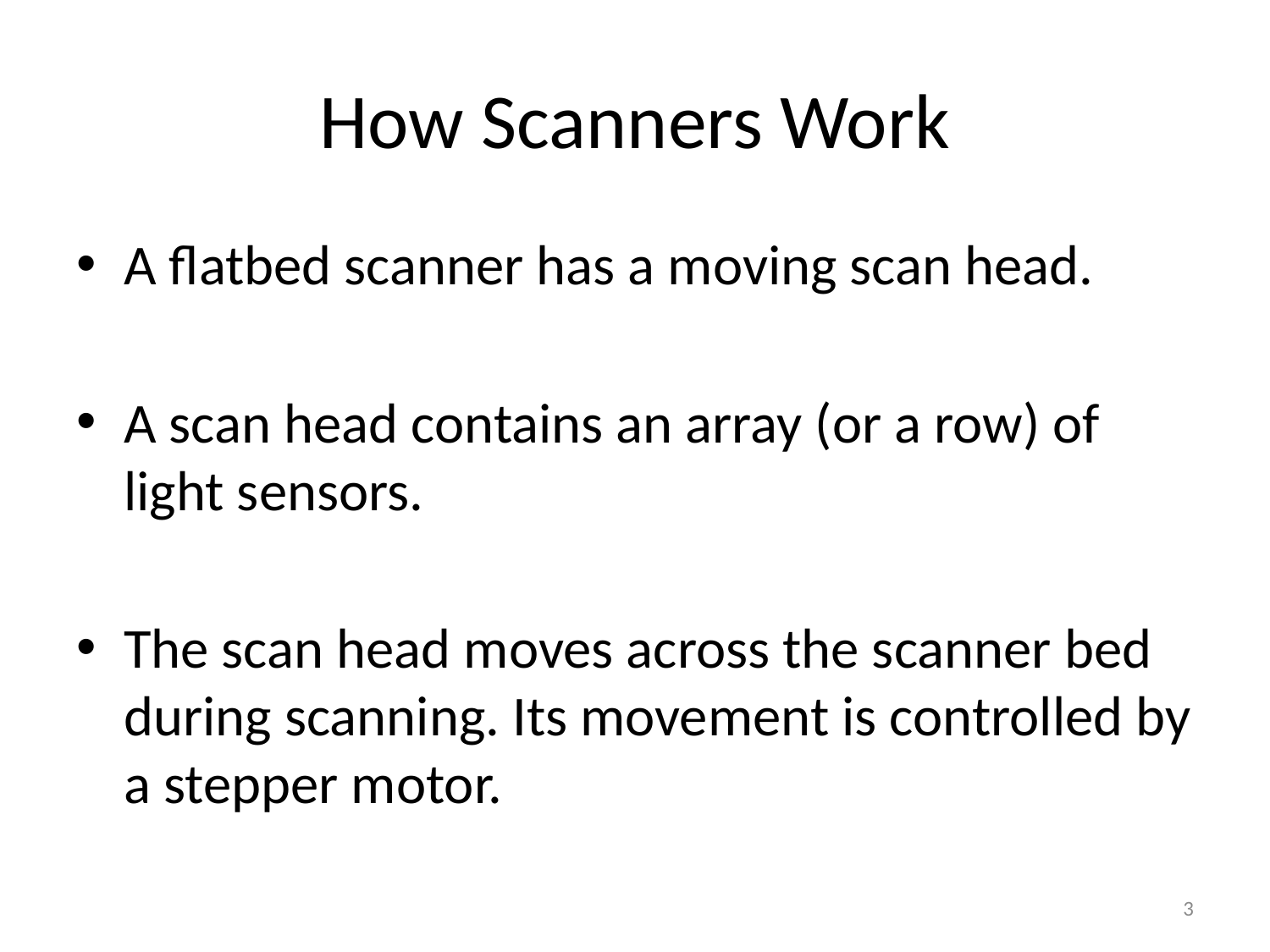

# How Scanners Work
A flatbed scanner has a moving scan head.

A scan head contains an array (or a row) of light sensors.

The scan head moves across the scanner bed during scanning. Its movement is controlled by a stepper motor.
3